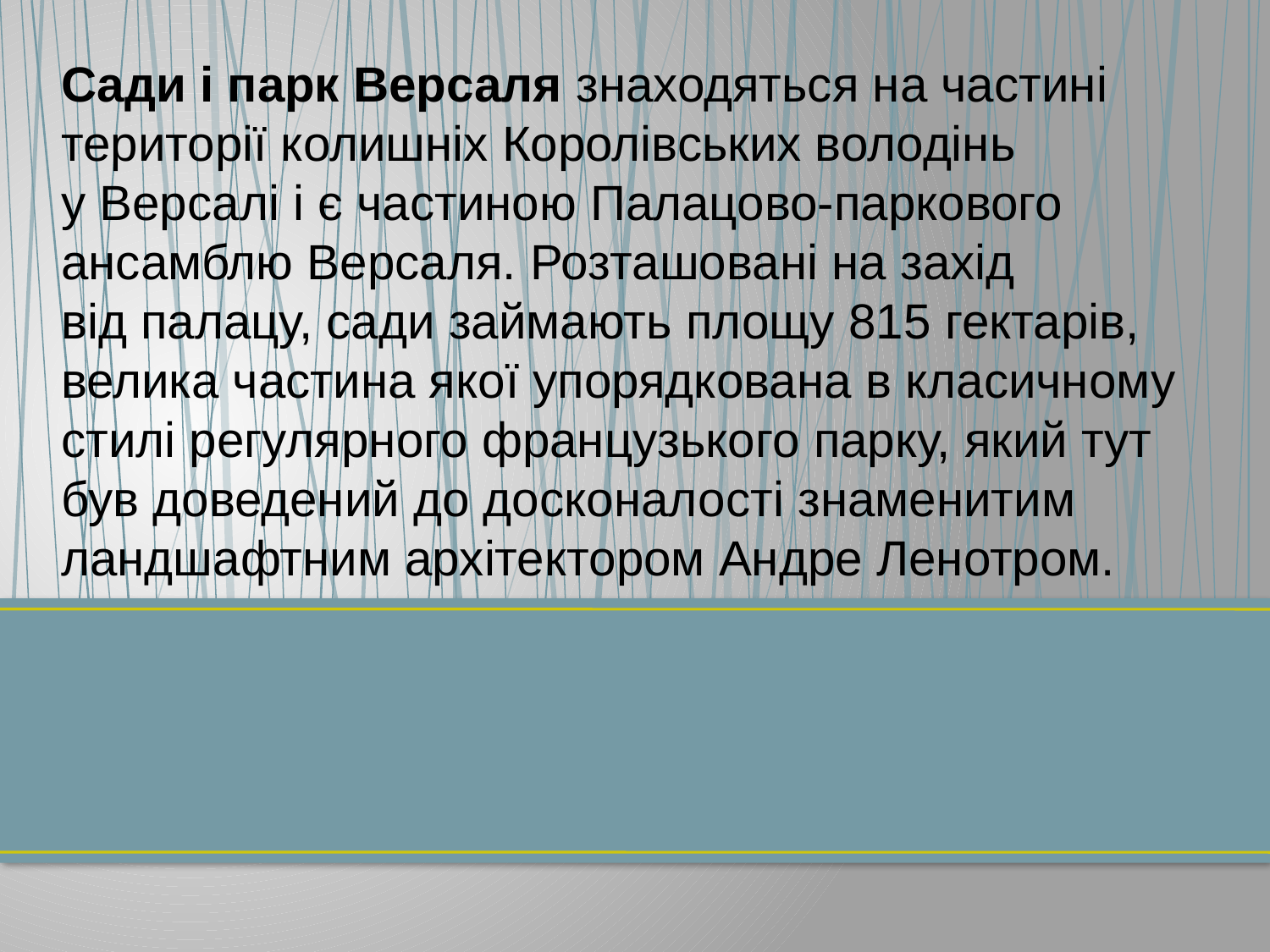

Сади і парк Версаля знаходяться на частині території колишніх Королівських володінь у Версалі і є частиною Палацово-паркового ансамблю Версаля. Розташовані на захід від палацу, сади займають площу 815 гектарів, велика частина якої упорядкована в класичному стилі регулярного французького парку, який тут був доведений до досконалості знаменитим ландшафтним архітектором Андре Ленотром.